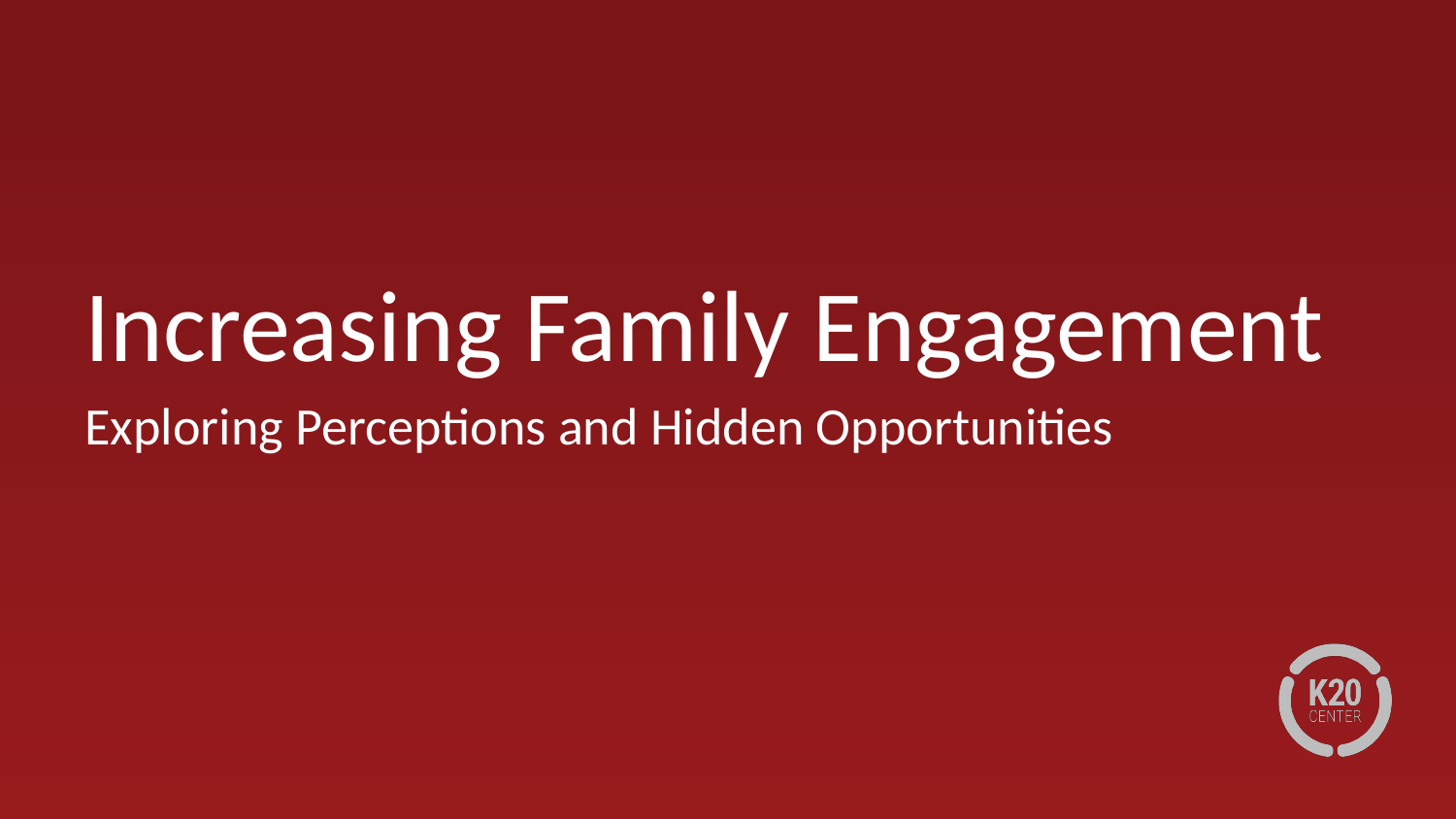

# Increasing Family Engagement
Exploring Perceptions and Hidden Opportunities